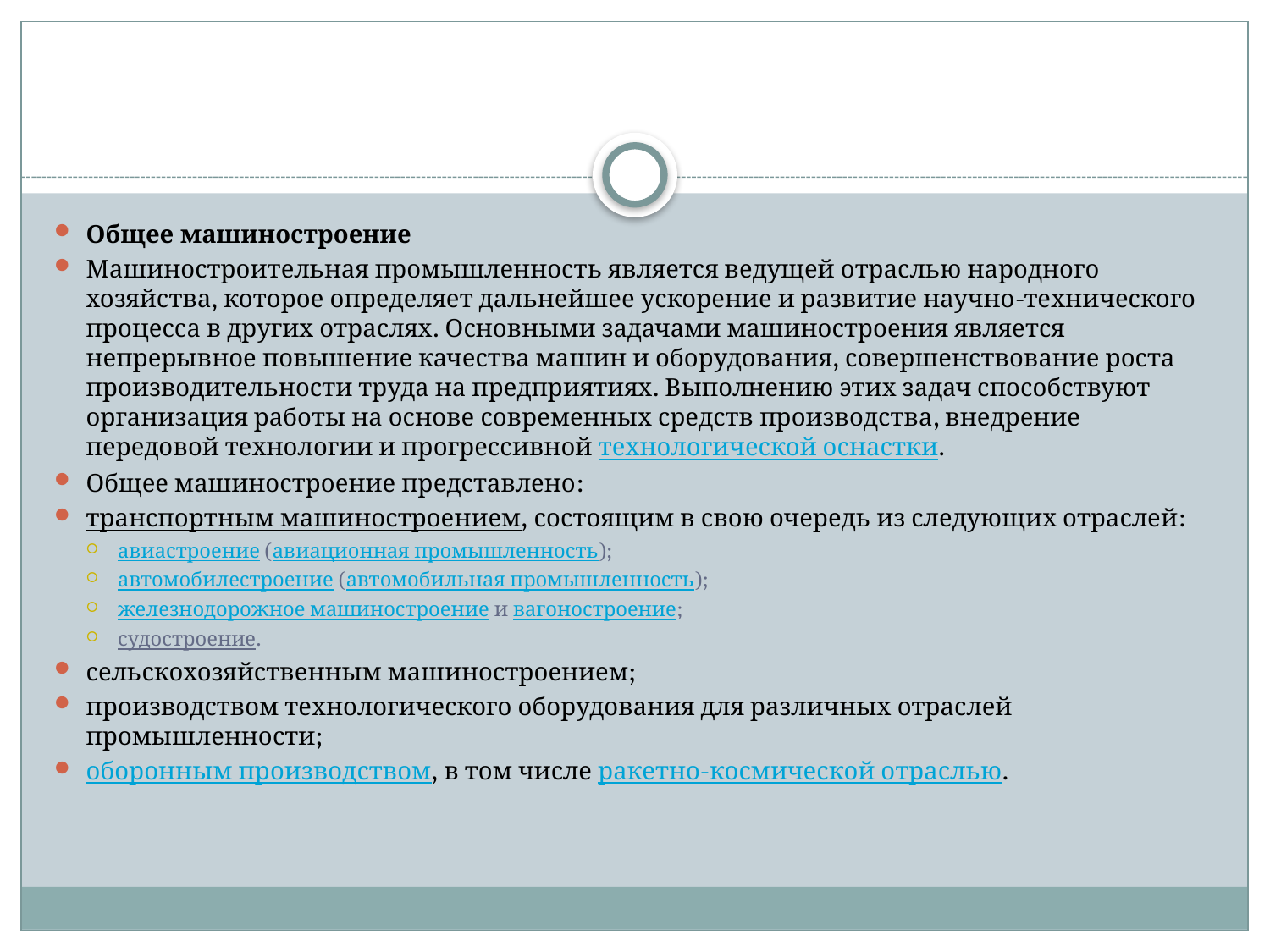

Общее машиностроение
Машиностроительная промышленность является ведущей отраслью народного хозяйства, которое определяет дальнейшее ускорение и развитие научно-технического процесса в других отраслях. Основными задачами машиностроения является непрерывное повышение качества машин и оборудования, совершенствование роста производительности труда на предприятиях. Выполнению этих задач способствуют организация работы на основе современных средств производства, внедрение передовой технологии и прогрессивной технологической оснастки.
Общее машиностроение представлено:
транспортным машиностроением, состоящим в свою очередь из следующих отраслей:
авиастроение (авиационная промышленность);
автомобилестроение (автомобильная промышленность);
железнодорожное машиностроение и вагоностроение;
судостроение.
сельскохозяйственным машиностроением;
производством технологического оборудования для различных отраслей промышленности;
оборонным производством, в том числе ракетно-космической отраслью.